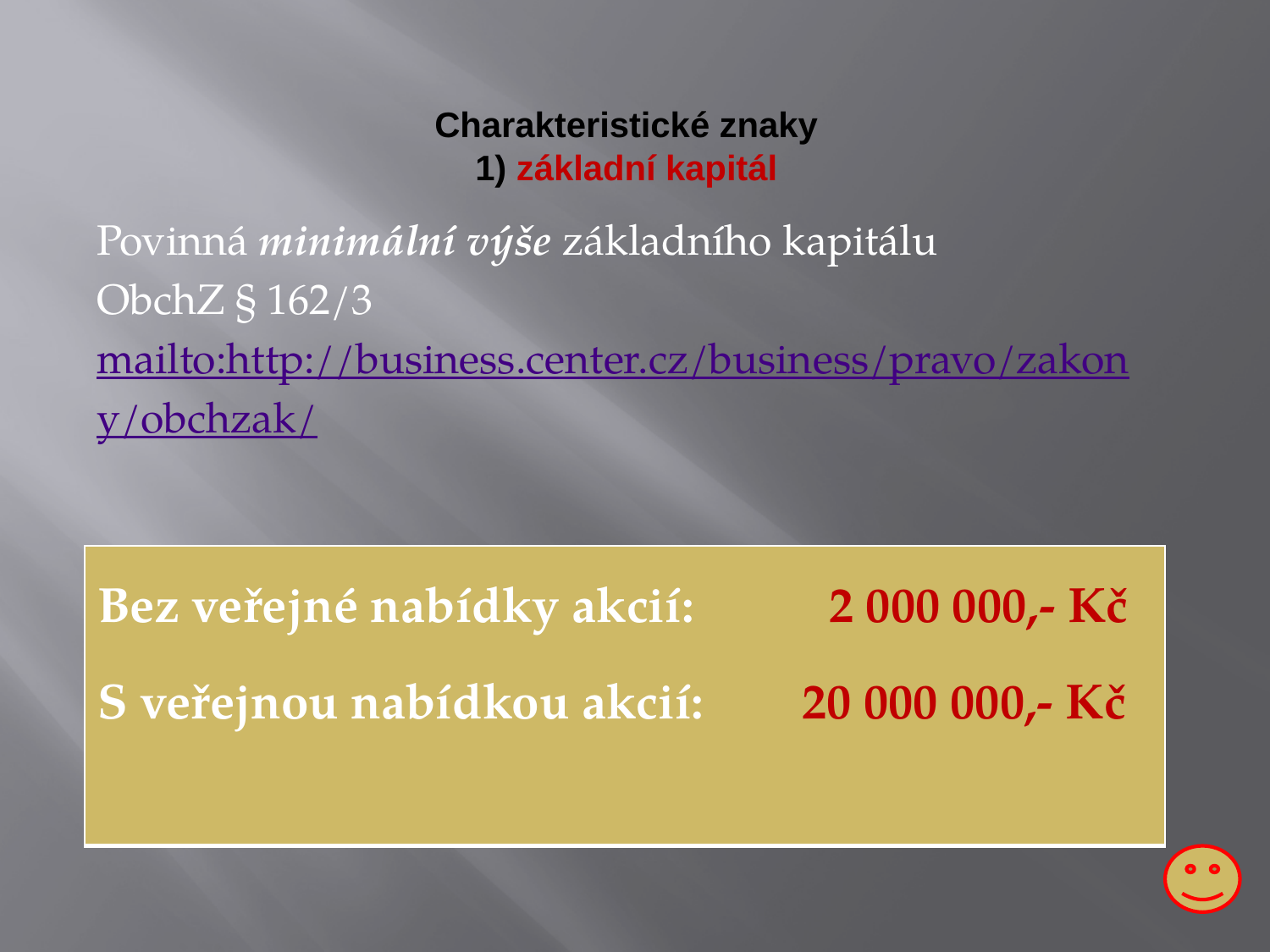

# Charakteristické znaky 1) základní kapitál
Povinná minimální výše základního kapitálu
ObchZ § 162/3
mailto:http://business.center.cz/business/pravo/zakon
y/obchzak/

| Bez veřejné nabídky akcií: 2 000 000,- Kč S veřejnou nabídkou akcií: 20 000 000,- Kč |
| --- |